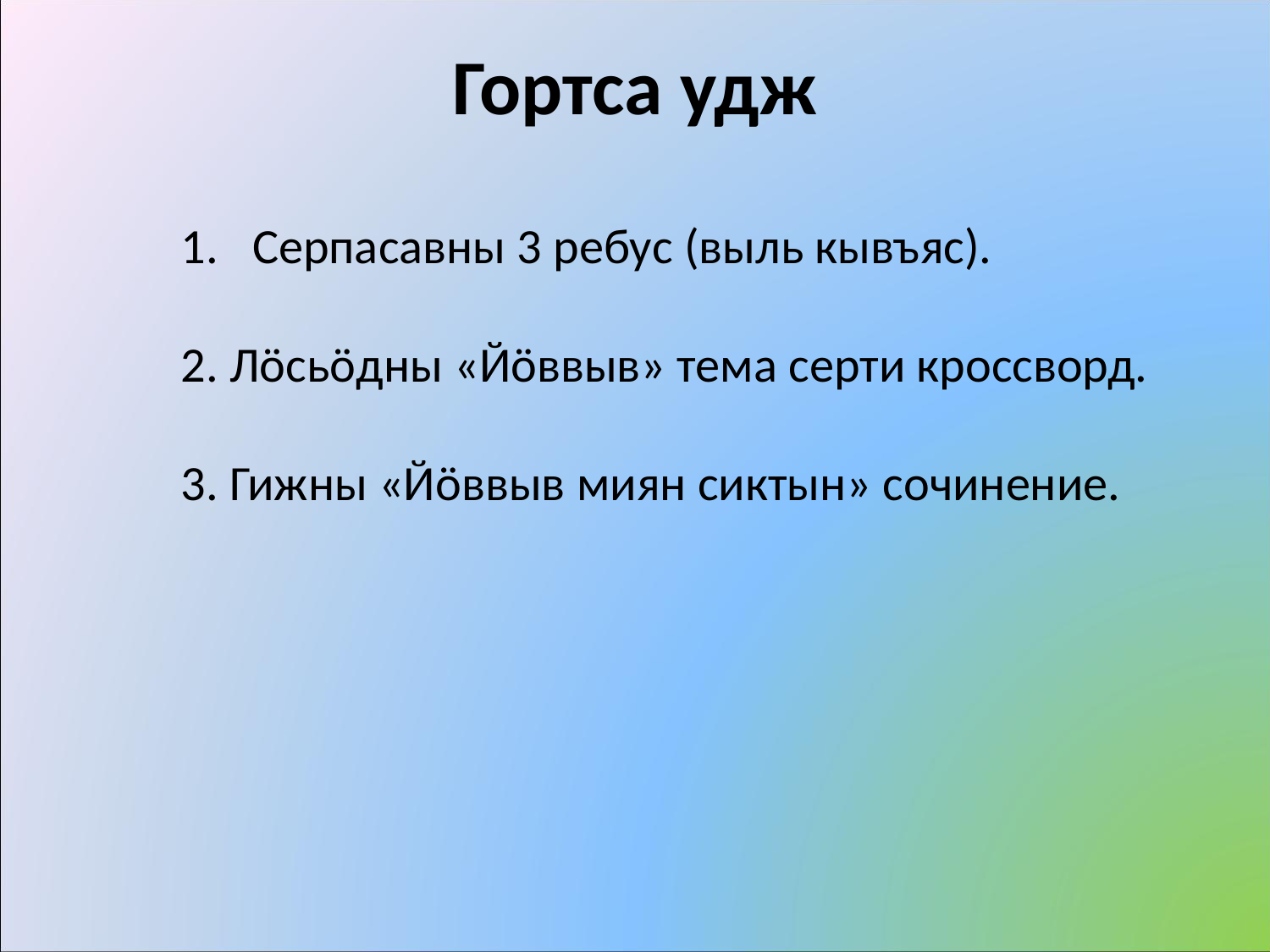

# Гортса удж
Серпасавны 3 ребус (выль кывъяс).

2. Лöсьöдны «Йöввыв» тема серти кроссворд.

3. Гижны «Йöввыв миян сиктын» сочинение.